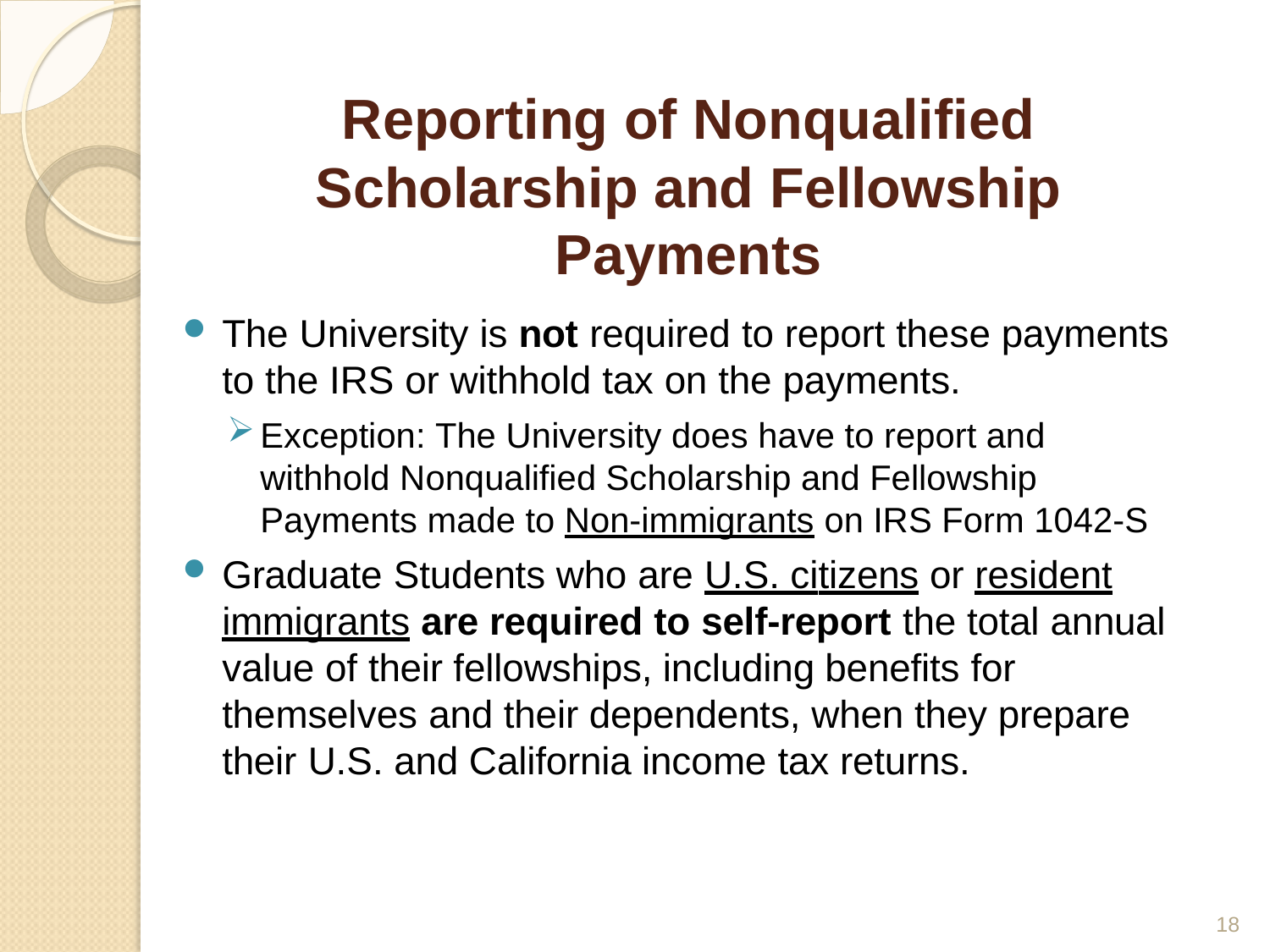

Reporting of Nonqualified Scholarship and Fellowship Payments

The University is not required to report these payments to the IRS or withhold tax on the payments.
Exception: The University does have to report and withhold Nonqualified Scholarship and Fellowship Payments made to Non-immigrants on IRS Form 1042-S
Graduate Students who are U.S. citizens or resident immigrants are required to self-report the total annual value of their fellowships, including benefits for themselves and their dependents, when they prepare their U.S. and California income tax returns.
18